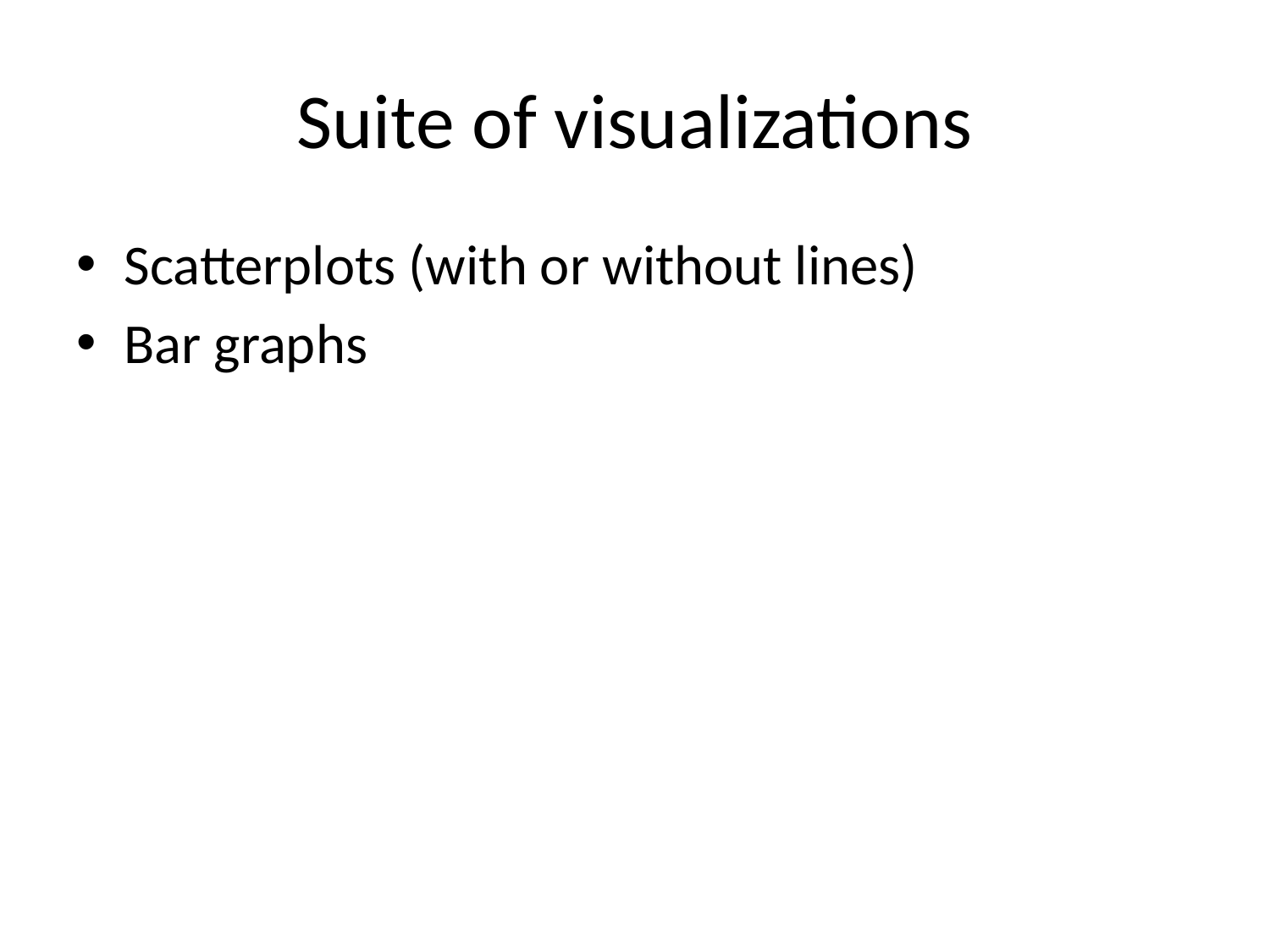

# Suite of visualizations
Scatterplots (with or without lines)
Bar graphs